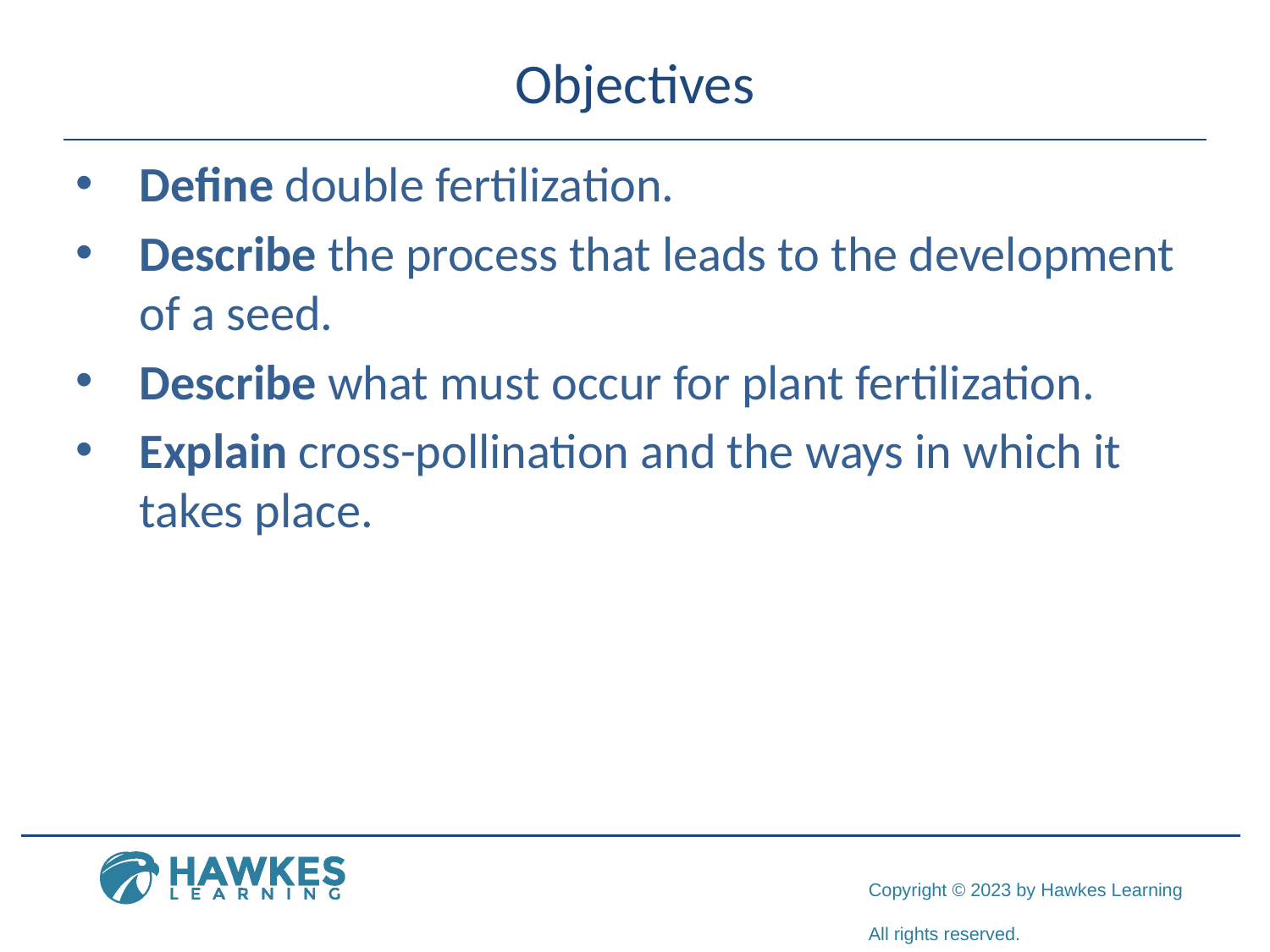

# Objectives
Define double fertilization.
Describe the process that leads to the development of a seed.
Describe what must occur for plant fertilization.
Explain cross-pollination and the ways in which it takes place.